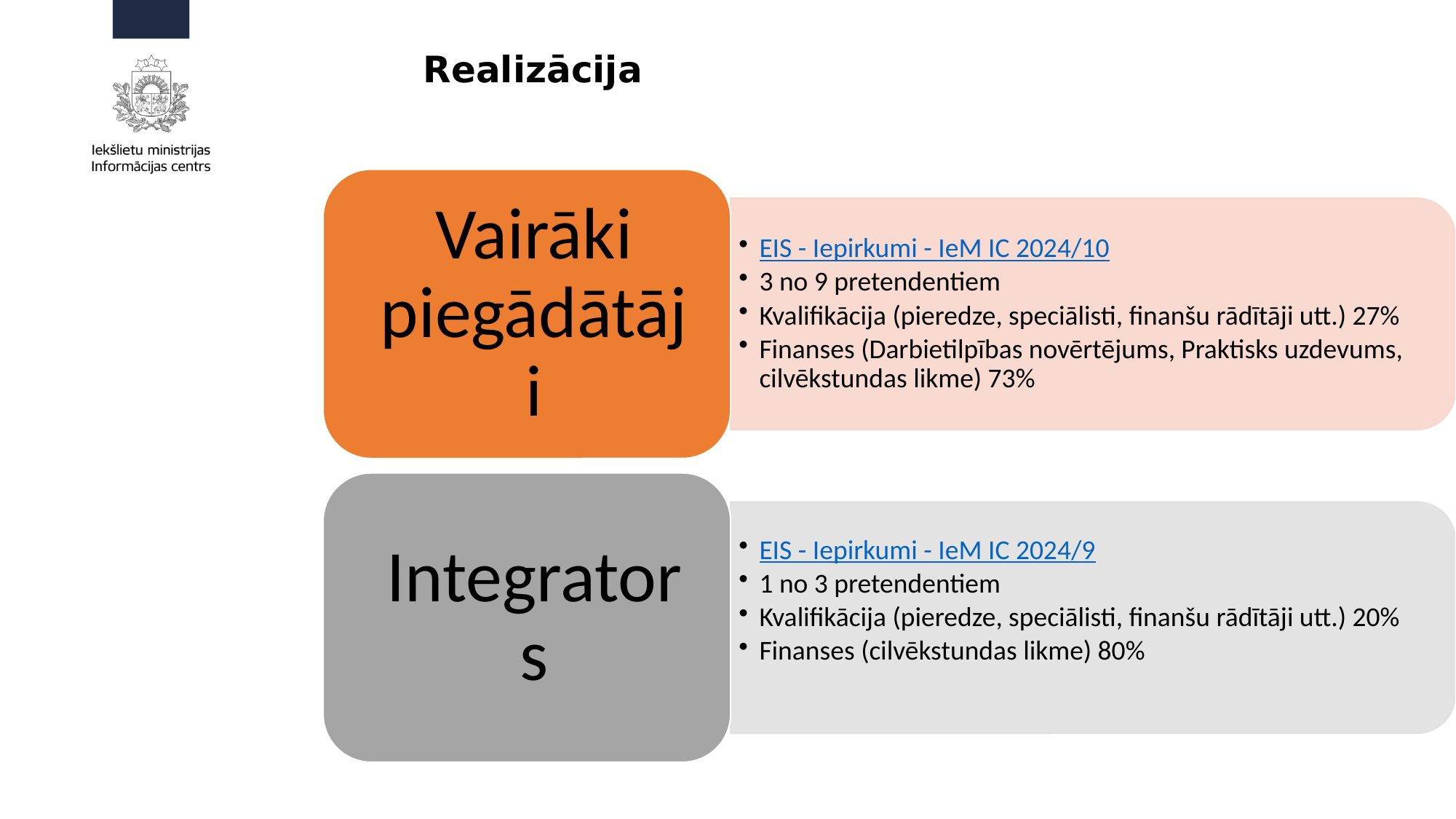

# Realizācija
EIS - Iepirkumi - IeM IC 2024/10
3 no 9 pretendentiem
Kvalifikācija (pieredze, speciālisti, finanšu rādītāji utt.) 27%
Finanses (Darbietilpības novērtējums, Praktisks uzdevums, cilvēkstundas likme) 73%
Vairāki piegādātāji
EIS - Iepirkumi - IeM IC 2024/9
1 no 3 pretendentiem
Kvalifikācija (pieredze, speciālisti, finanšu rādītāji utt.) 20%
Finanses (cilvēkstundas likme) 80%

Integrators